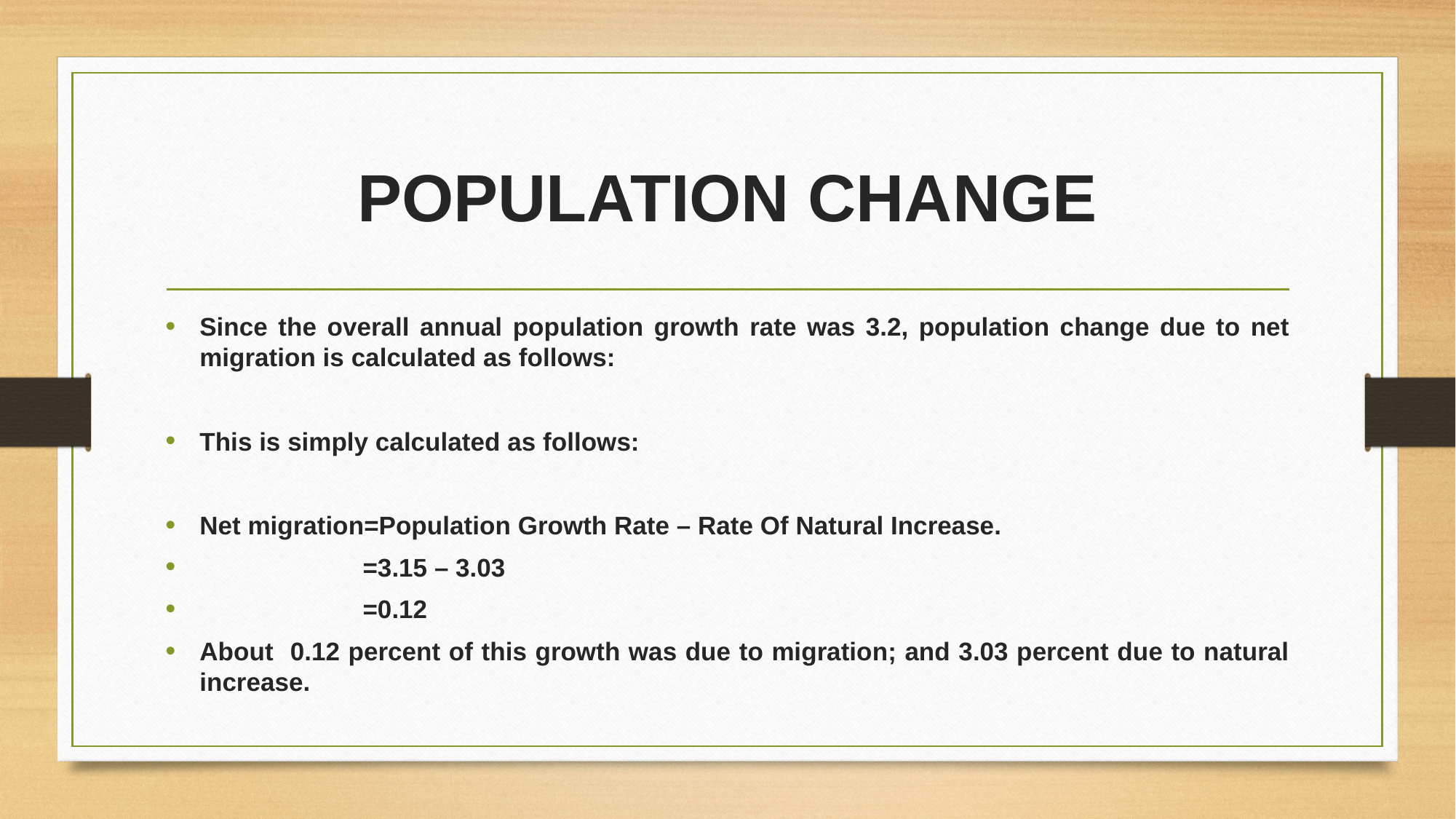

# POPULATION CHANGE
Since the overall annual population growth rate was 3.2, population change due to net migration is calculated as follows:

This is simply calculated as follows:

Net migration=Population Growth Rate – Rate Of Natural Increase.
                       =3.15 – 3.03
                       =0.12
About  0.12 percent of this growth was due to migration; and 3.03 percent due to natural increase.